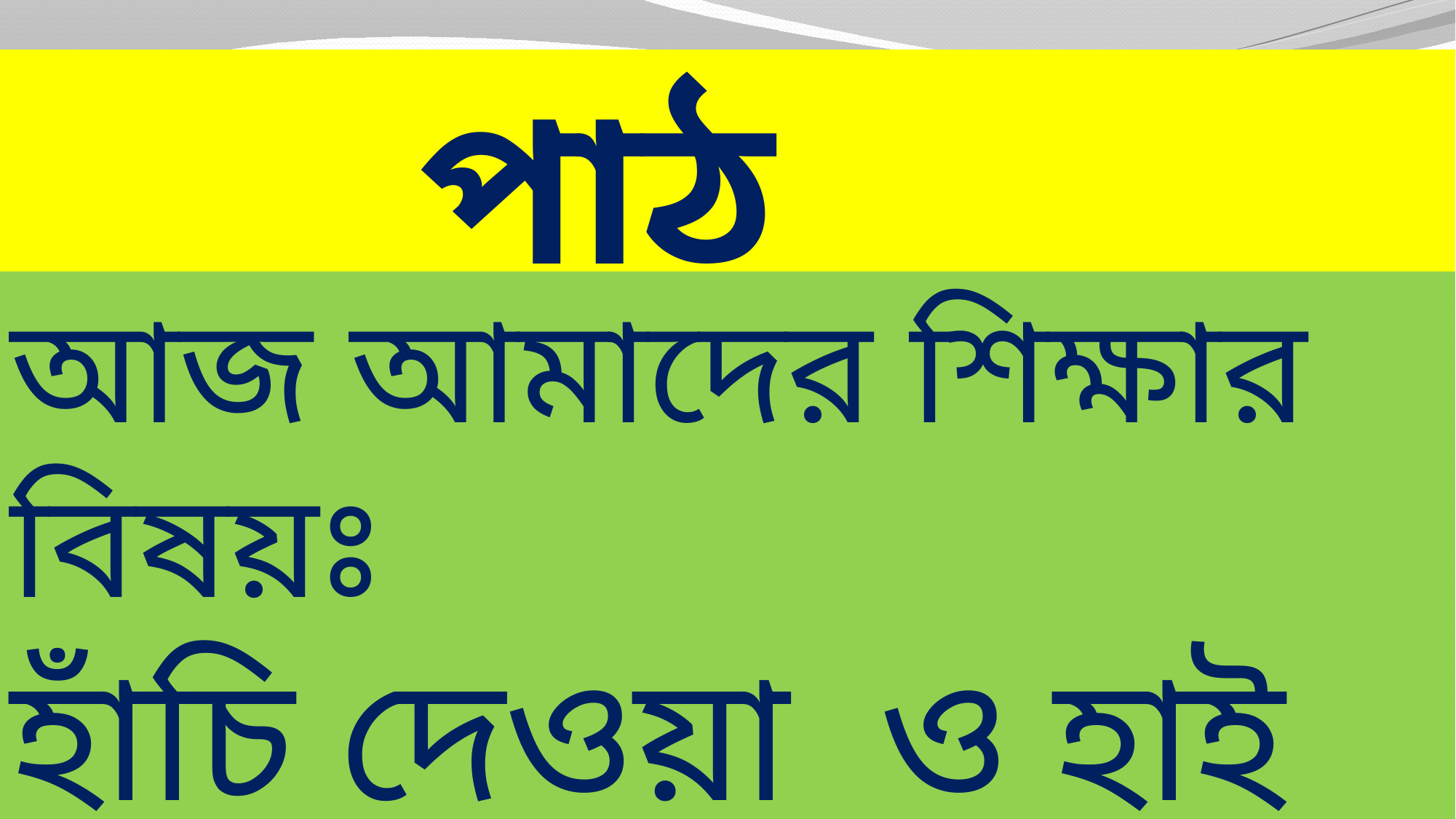

পাঠ ঘোষণা
আজ আমাদের শিক্ষার বিষয়ঃ
হাঁচি দেওয়া  ও হাই তোলা